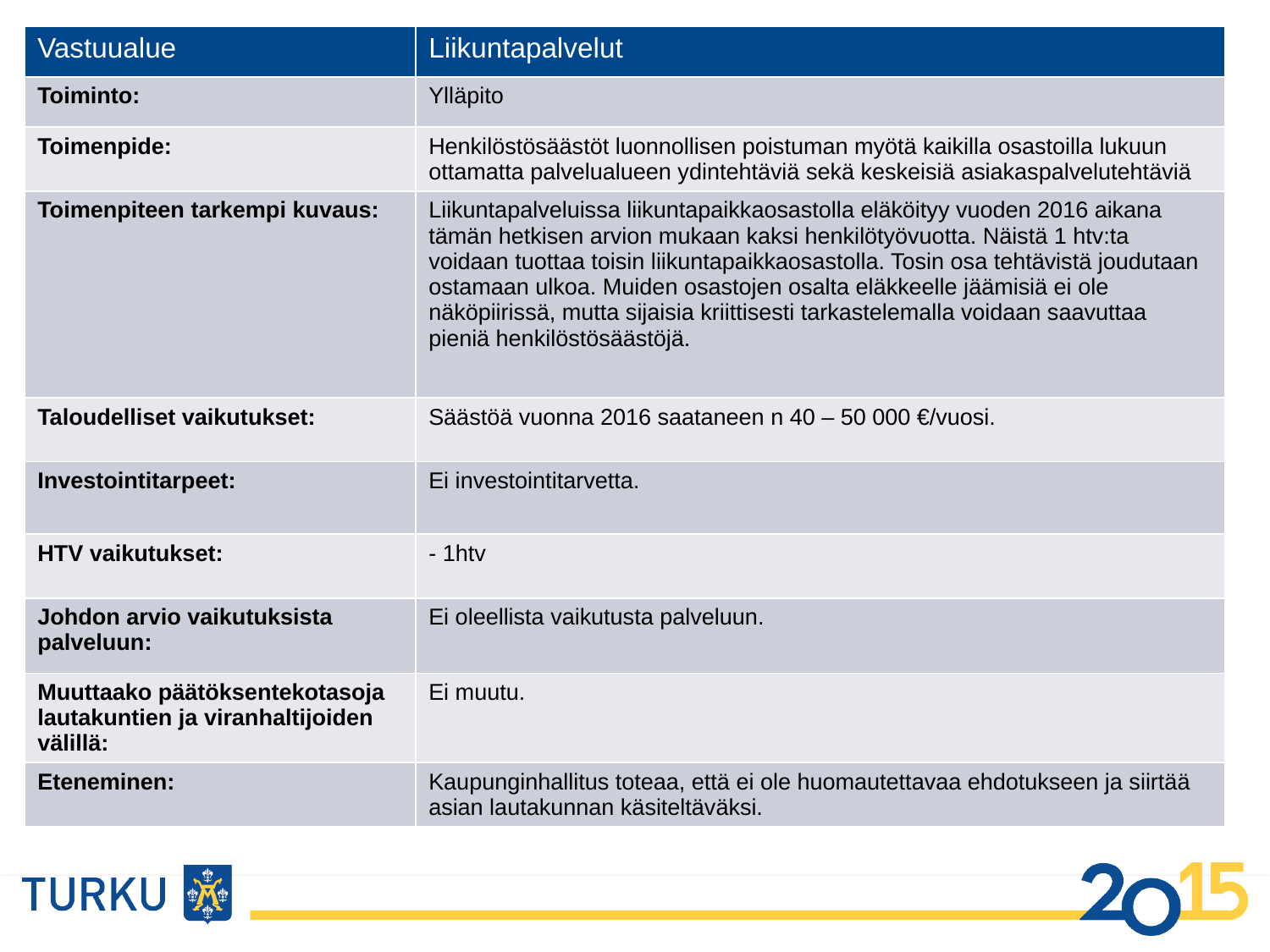

| Vastuualue | Liikuntapalvelut |
| --- | --- |
| Toiminto: | Ylläpito |
| Toimenpide: | Henkilöstösäästöt luonnollisen poistuman myötä kaikilla osastoilla lukuun ottamatta palvelualueen ydintehtäviä sekä keskeisiä asiakaspalvelutehtäviä |
| Toimenpiteen tarkempi kuvaus: | Liikuntapalveluissa liikuntapaikkaosastolla eläköityy vuoden 2016 aikana tämän hetkisen arvion mukaan kaksi henkilötyövuotta. Näistä 1 htv:ta voidaan tuottaa toisin liikuntapaikkaosastolla. Tosin osa tehtävistä joudutaan ostamaan ulkoa. Muiden osastojen osalta eläkkeelle jäämisiä ei ole näköpiirissä, mutta sijaisia kriittisesti tarkastelemalla voidaan saavuttaa pieniä henkilöstösäästöjä. |
| Taloudelliset vaikutukset: | Säästöä vuonna 2016 saataneen n 40 – 50 000 €/vuosi. |
| Investointitarpeet: | Ei investointitarvetta. |
| HTV vaikutukset: | - 1htv |
| Johdon arvio vaikutuksista palveluun: | Ei oleellista vaikutusta palveluun. |
| Muuttaako päätöksentekotasoja lautakuntien ja viranhaltijoiden välillä: | Ei muutu. |
| Eteneminen: | Kaupunginhallitus toteaa, että ei ole huomautettavaa ehdotukseen ja siirtää asian lautakunnan käsiteltäväksi. |